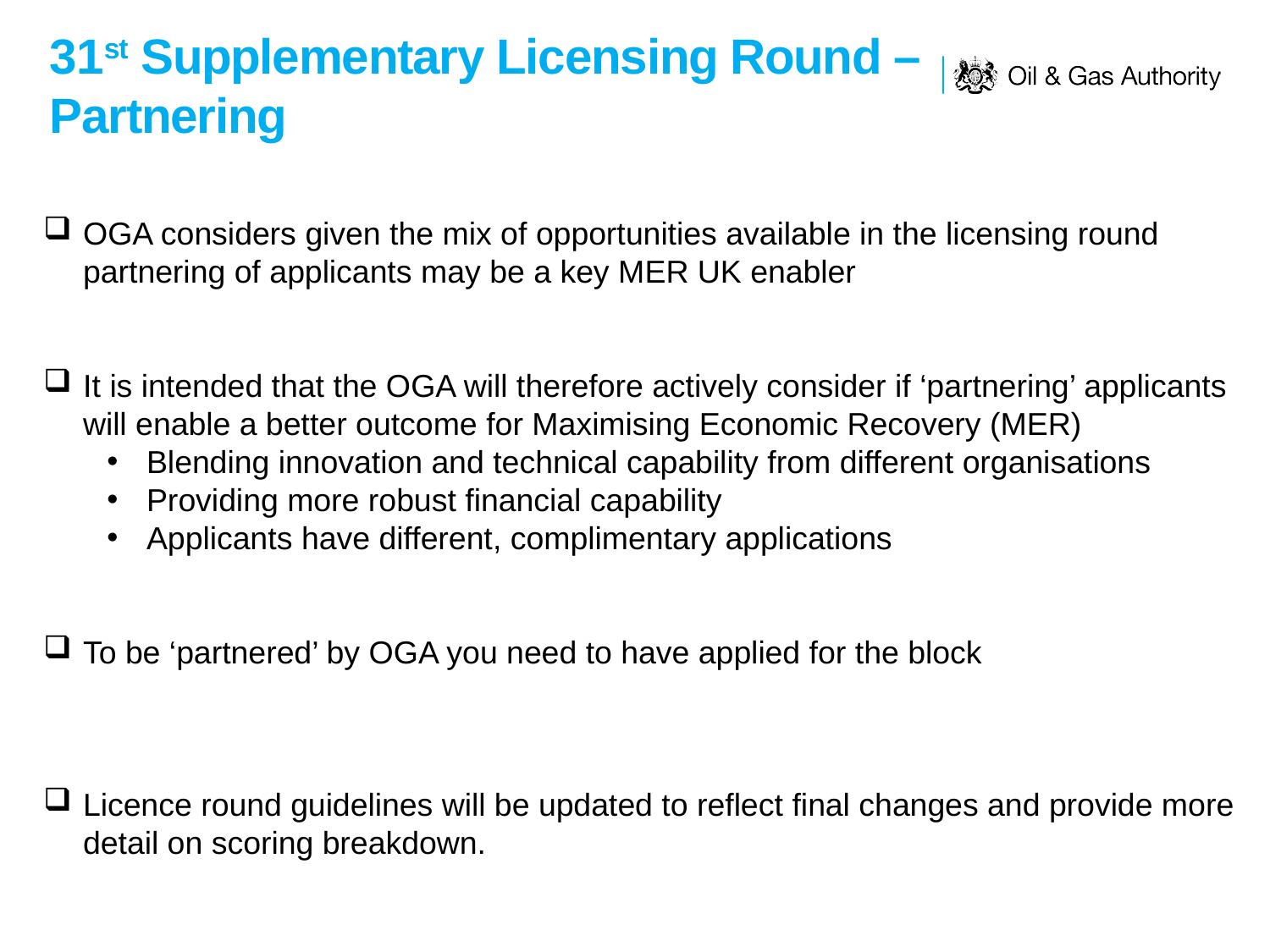

31st Supplementary Licensing Round – Partnering
OGA considers given the mix of opportunities available in the licensing round partnering of applicants may be a key MER UK enabler

It is intended that the OGA will therefore actively consider if ‘partnering’ applicants will enable a better outcome for Maximising Economic Recovery (MER)
Blending innovation and technical capability from different organisations
Providing more robust financial capability
Applicants have different, complimentary applications

To be ‘partnered’ by OGA you need to have applied for the block

Licence round guidelines will be updated to reflect final changes and provide more detail on scoring breakdown.